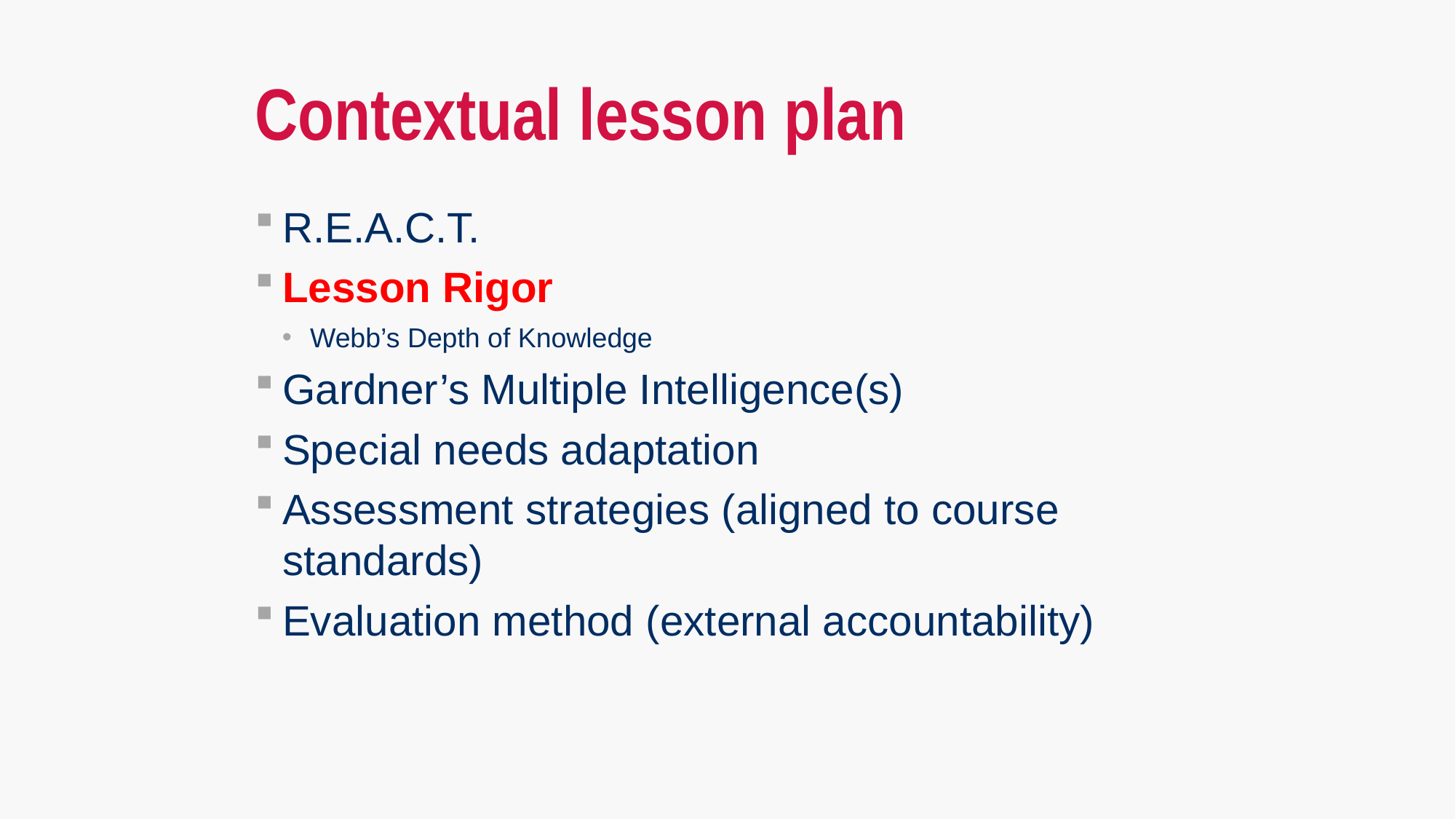

# Contextual lesson plan
R.E.A.C.T.
Lesson Rigor
Webb’s Depth of Knowledge
Gardner’s Multiple Intelligence(s)
Special needs adaptation
Assessment strategies (aligned to course standards)
Evaluation method (external accountability)